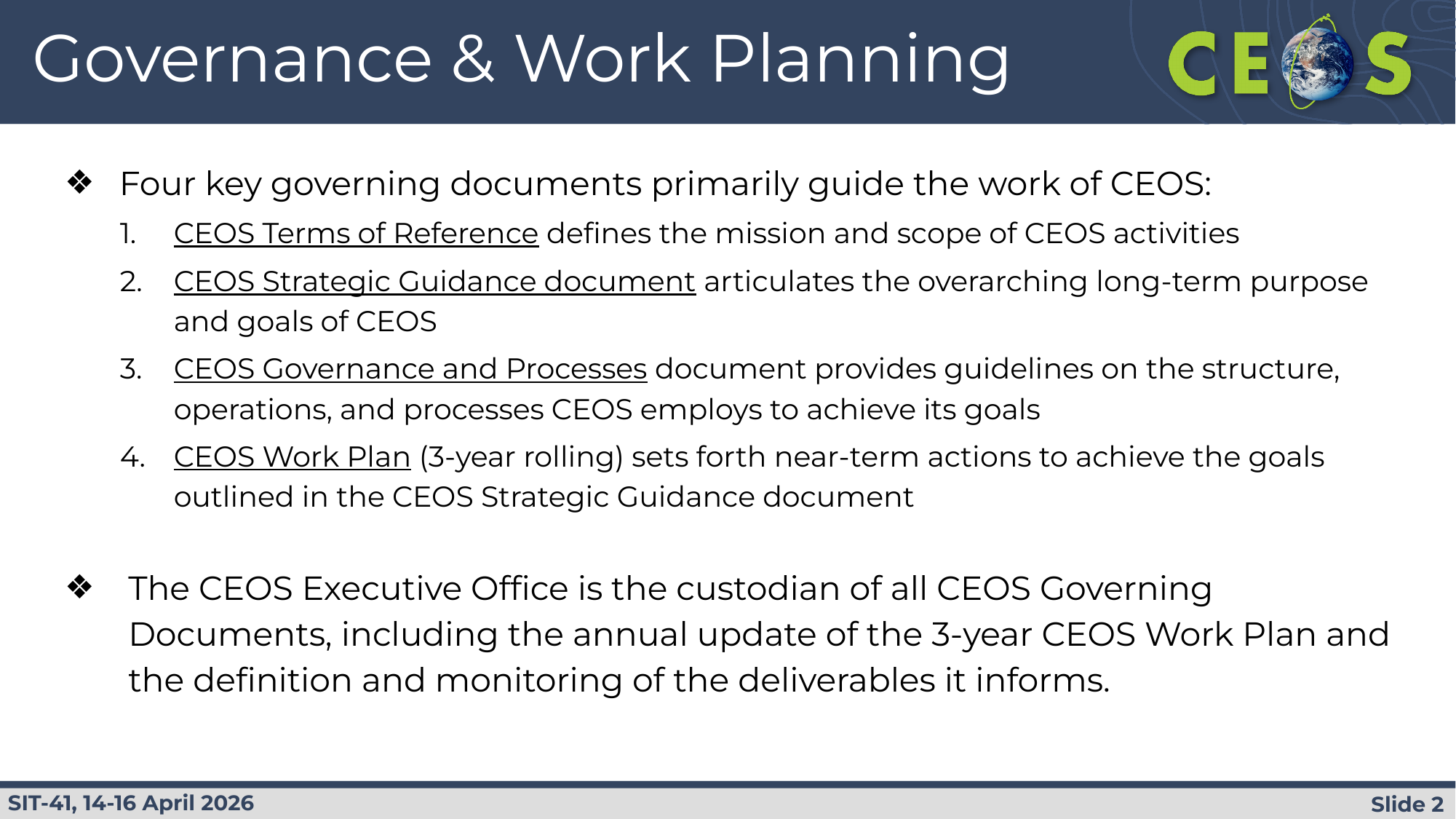

# Governance & Work Planning
Four key governing documents primarily guide the work of CEOS:
CEOS Terms of Reference defines the mission and scope of CEOS activities
CEOS Strategic Guidance document articulates the overarching long-term purpose and goals of CEOS
CEOS Governance and Processes document provides guidelines on the structure, operations, and processes CEOS employs to achieve its goals
CEOS Work Plan (3-year rolling) sets forth near-term actions to achieve the goals outlined in the CEOS Strategic Guidance document

The CEOS Executive Office is the custodian of all CEOS Governing Documents, including the annual update of the 3-year CEOS Work Plan and the definition and monitoring of the deliverables it informs.